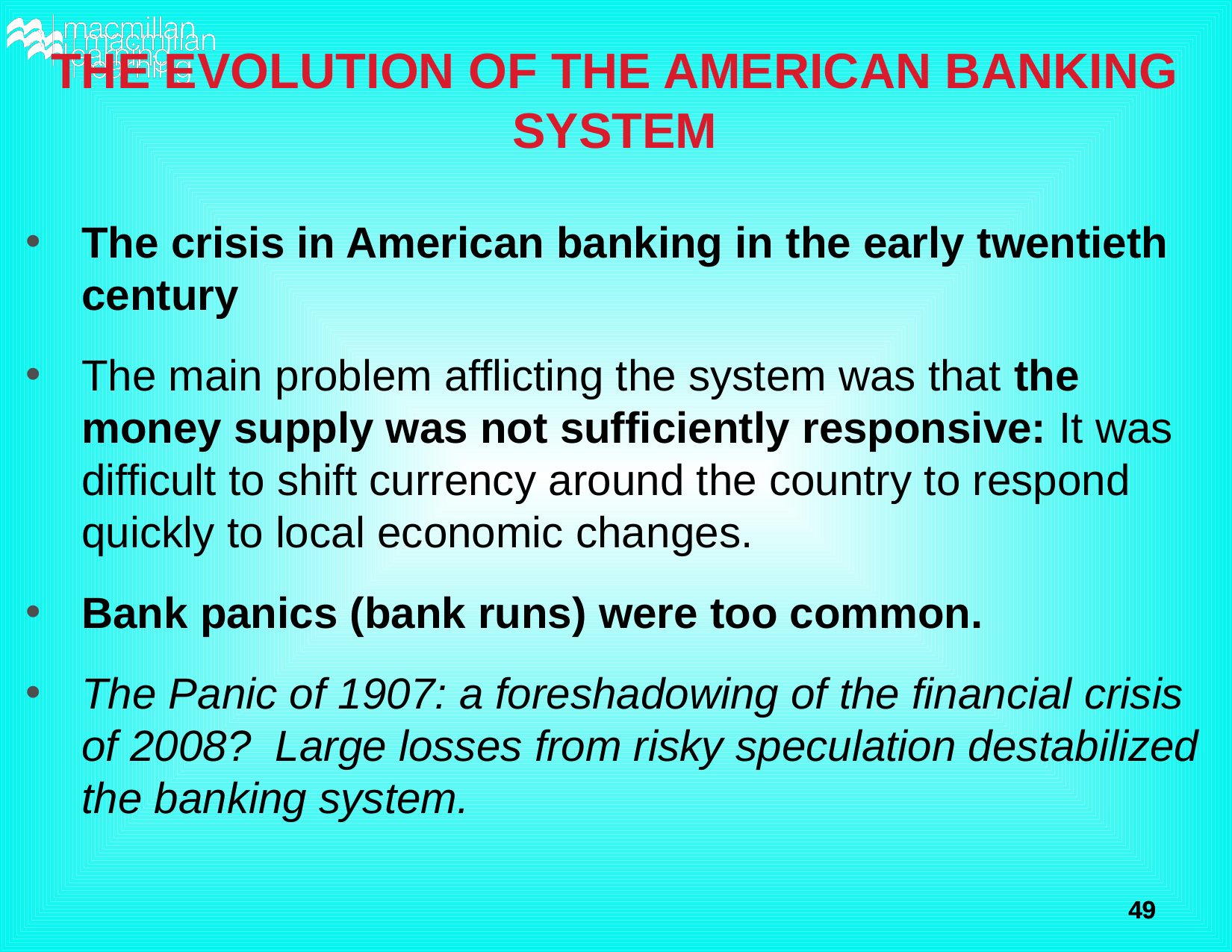

# THE EVOLUTION OF THE AMERICAN BANKING SYSTEM
The crisis in American banking in the early twentieth century
The main problem afflicting the system was that the money supply was not sufficiently responsive: It was difficult to shift currency around the country to respond quickly to local economic changes.
Bank panics (bank runs) were too common.
The Panic of 1907: a foreshadowing of the financial crisis of 2008?  Large losses from risky speculation destabilized the banking system.